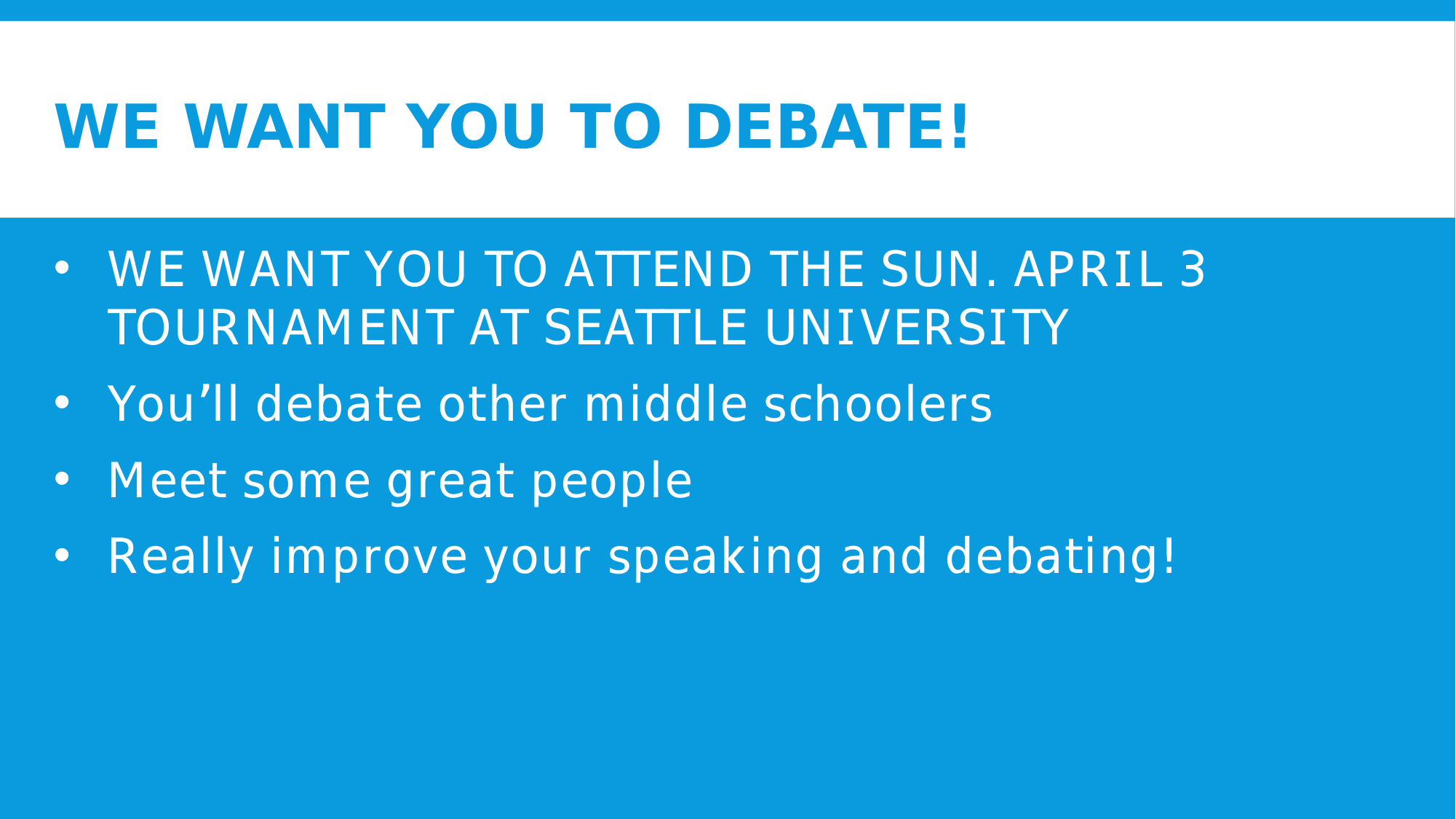

# WE WANT YOU TO DEBATE!
WE WANT YOU TO ATTEND THE SUN. APRIL 3 TOURNAMENT AT SEATTLE UNIVERSITY
You’ll debate other middle schoolers
Meet some great people
Really improve your speaking and debating!